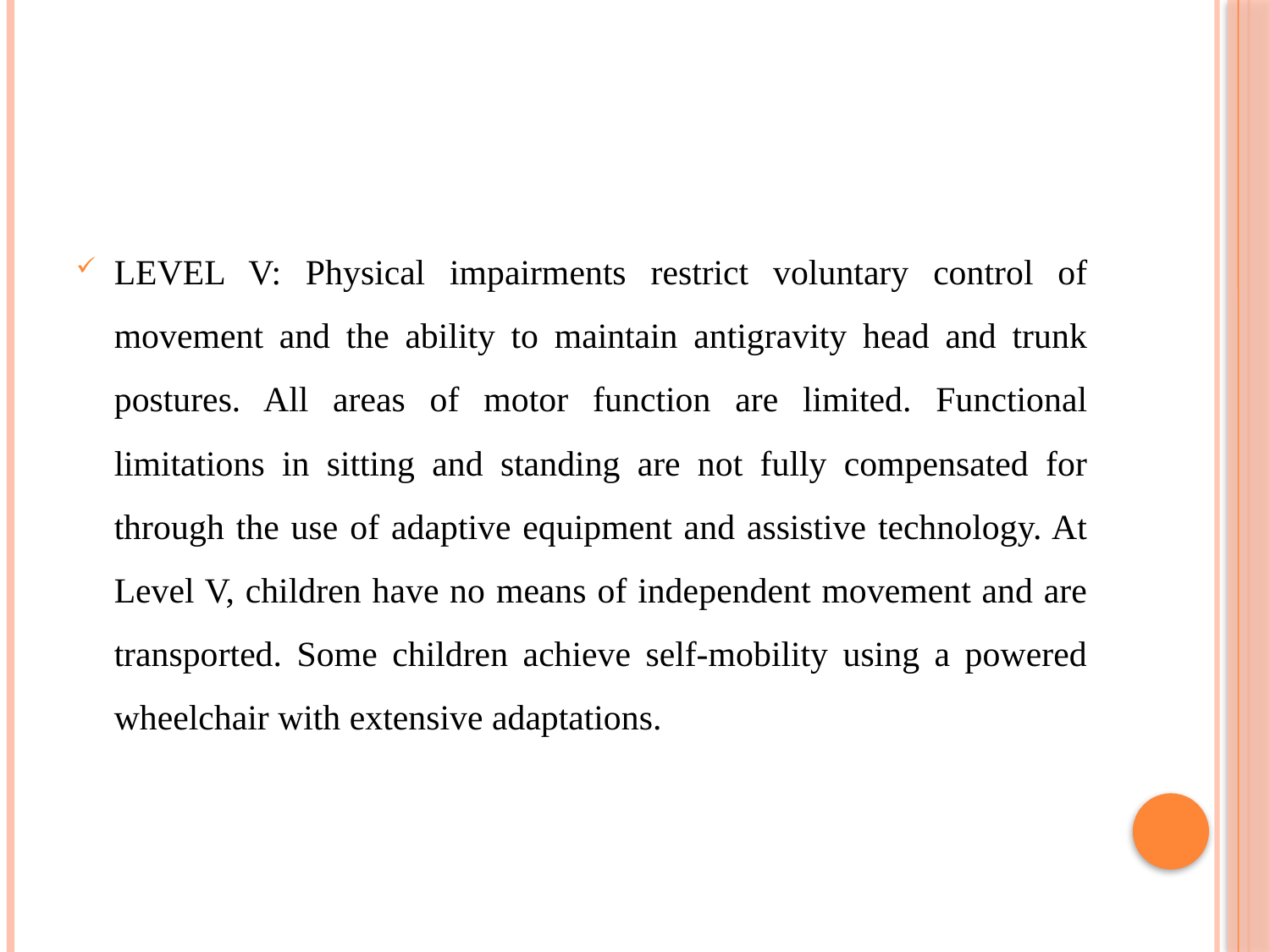

#
LEVEL V: Physical impairments restrict voluntary control of movement and the ability to maintain antigravity head and trunk postures. All areas of motor function are limited. Functional limitations in sitting and standing are not fully compensated for through the use of adaptive equipment and assistive technology. At Level V, children have no means of independent movement and are transported. Some children achieve self-mobility using a powered wheelchair with extensive adaptations.